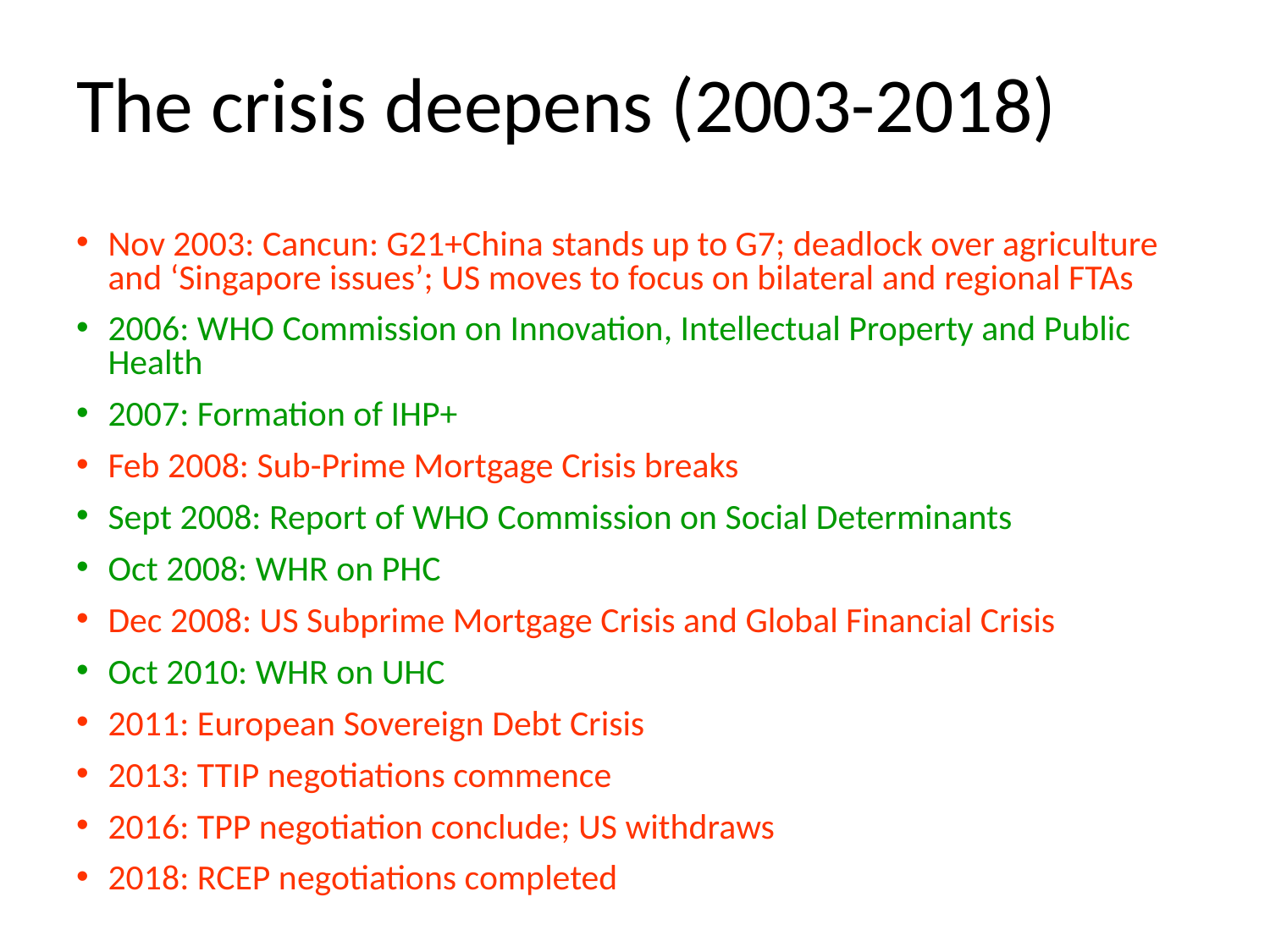

# The crisis deepens (2003-2018)
Nov 2003: Cancun: G21+China stands up to G7; deadlock over agriculture and ‘Singapore issues’; US moves to focus on bilateral and regional FTAs
2006: WHO Commission on Innovation, Intellectual Property and Public Health
2007: Formation of IHP+
Feb 2008: Sub-Prime Mortgage Crisis breaks
Sept 2008: Report of WHO Commission on Social Determinants
Oct 2008: WHR on PHC
Dec 2008: US Subprime Mortgage Crisis and Global Financial Crisis
Oct 2010: WHR on UHC
2011: European Sovereign Debt Crisis
2013: TTIP negotiations commence
2016: TPP negotiation conclude; US withdraws
2018: RCEP negotiations completed